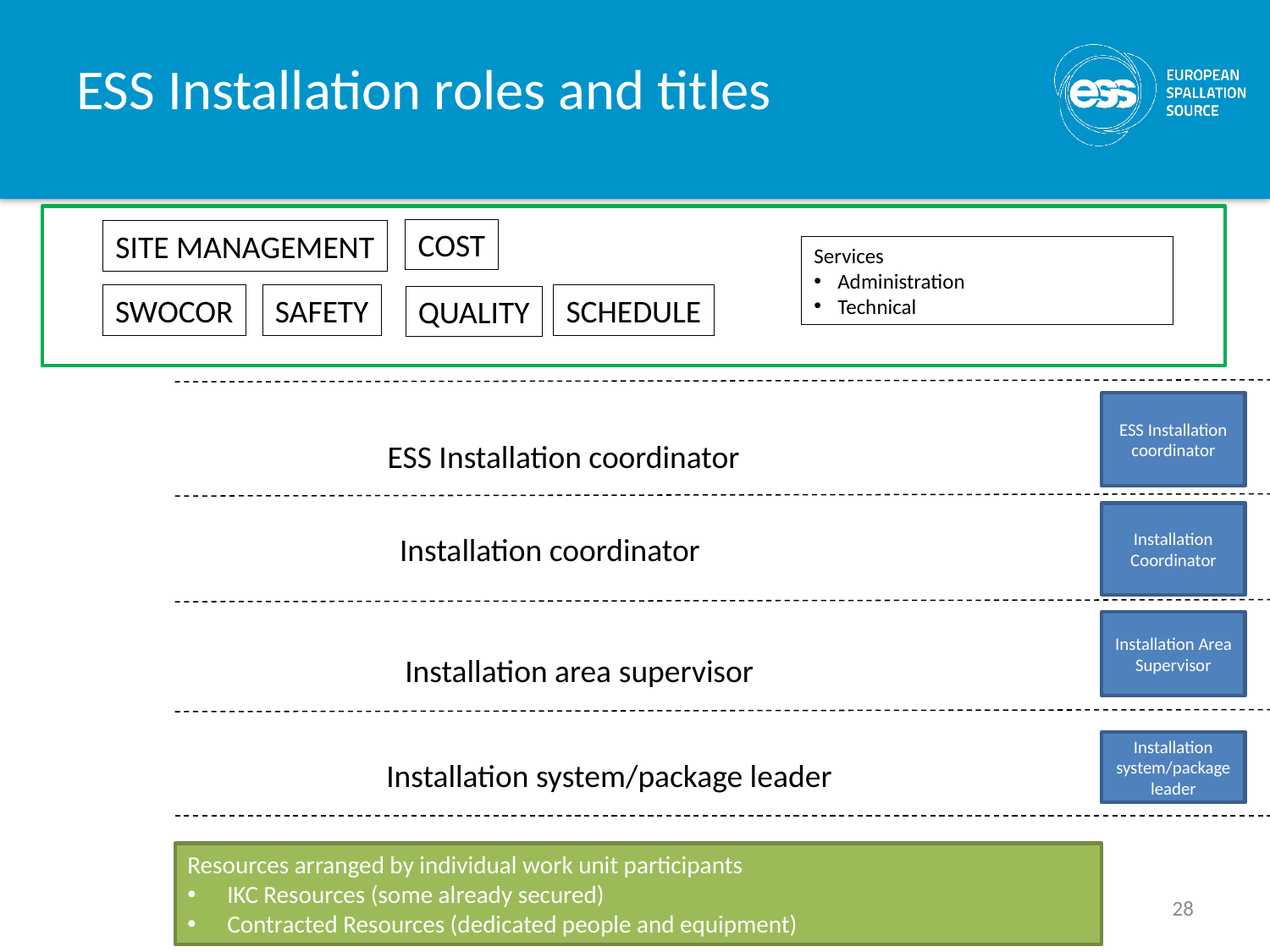

# ESS Installation roles and titles

COST
SITE MANAGEMENT
Services
Administration
Technical
SWOCOR
SAFETY
SCHEDULE
QUALITY
ESS Installation coordinator
ESS Installation coordinator
Installation Coordinator
Installation coordinator
Installation Area Supervisor
Installation area supervisor
Installation system/package
leader
Installation system/package leader

Resources arranged by individual work unit participants
IKC Resources (some already secured)
Contracted Resources (dedicated people and equipment)
Hector Novella
TAC#15 - ICS installation planning overview
28